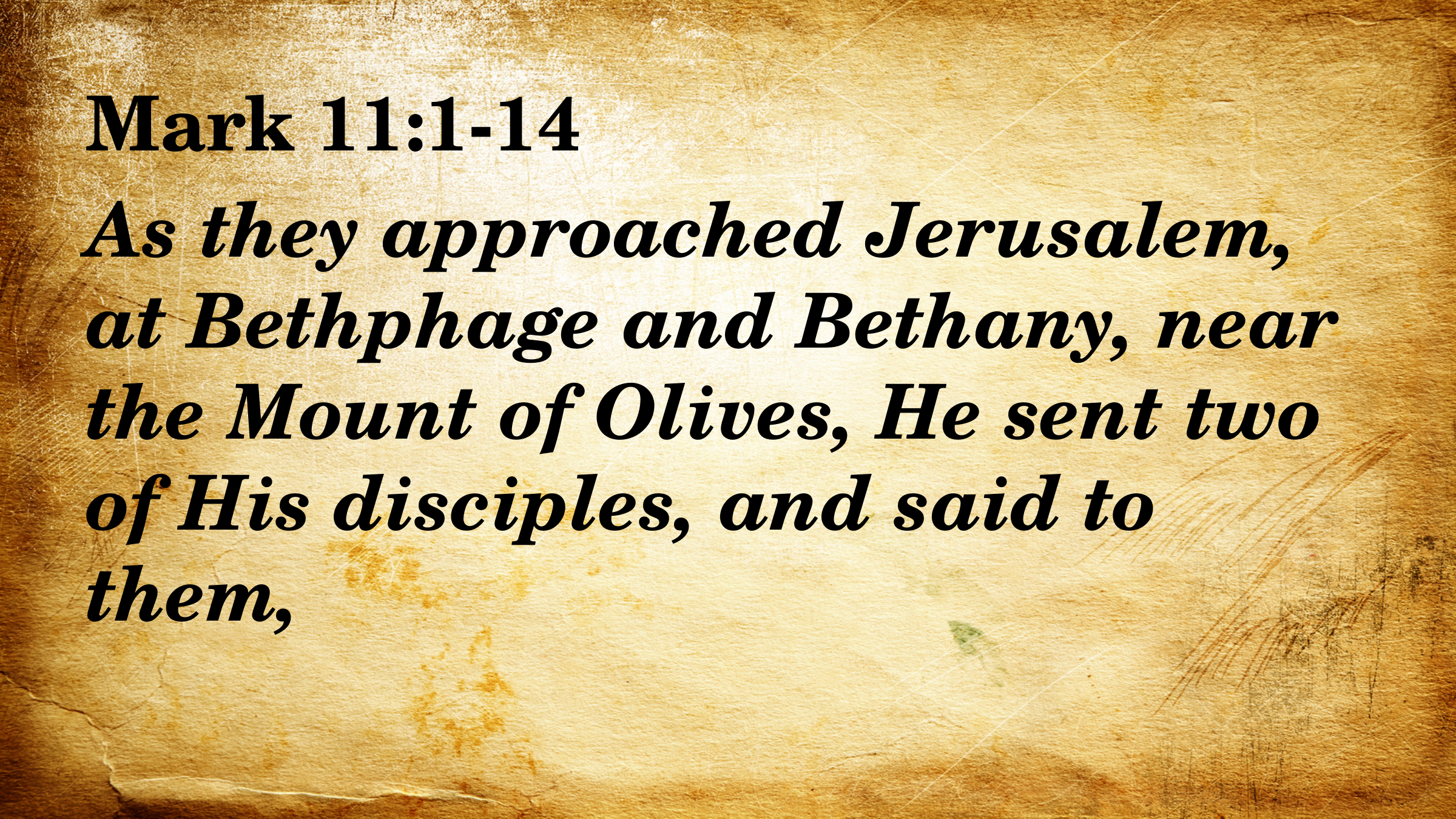

Mark 11:1-14
As they approached Jerusalem, at Bethphage and Bethany, near the Mount of Olives, He sent two of His disciples, and said to them,